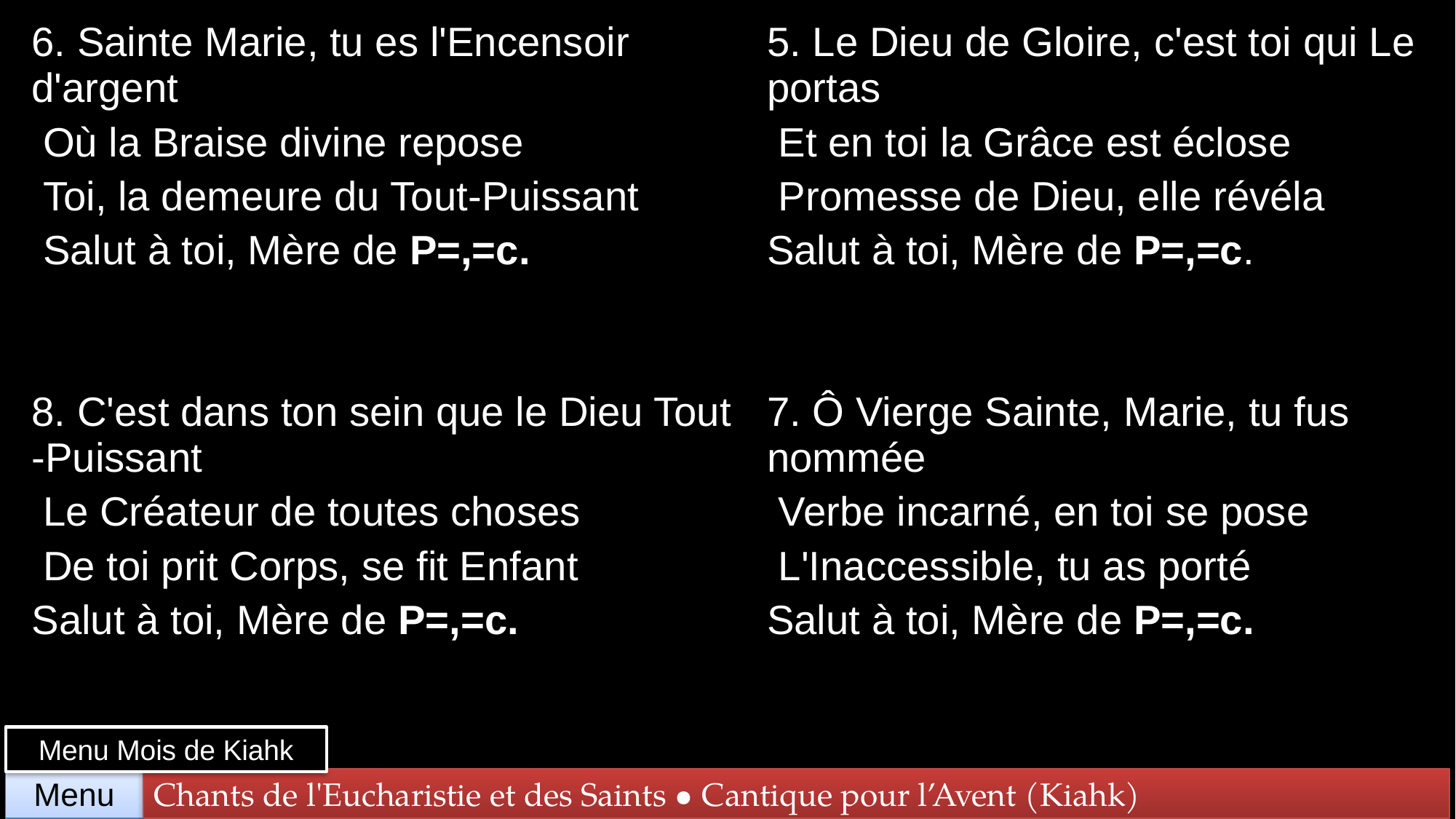

| 6. Sainte Marie, tu es l'Encensoir d'argent Où la Braise divine repose Toi, la demeure du Tout-Puissant Salut à toi, Mère de P=,=c. | 5. Le Dieu de Gloire, c'est toi qui Le portas Et en toi la Grâce est éclose Promesse de Dieu, elle révéla Salut à toi, Mère de P=,=c. |
| --- | --- |
| 8. C'est dans ton sein que le Dieu Tout -Puissant Le Créateur de toutes choses De toi prit Corps, se fit Enfant Salut à toi, Mère de P=,=c. | 7. Ô Vierge Sainte, Marie, tu fus nommée Verbe incarné, en toi se pose L'Inaccessible, tu as porté Salut à toi, Mère de P=,=c. |

Menu Mois de Kiahk
Chants de l'Eucharistie et des Saints • Cantique pour l’Avent (Kiahk)
Menu